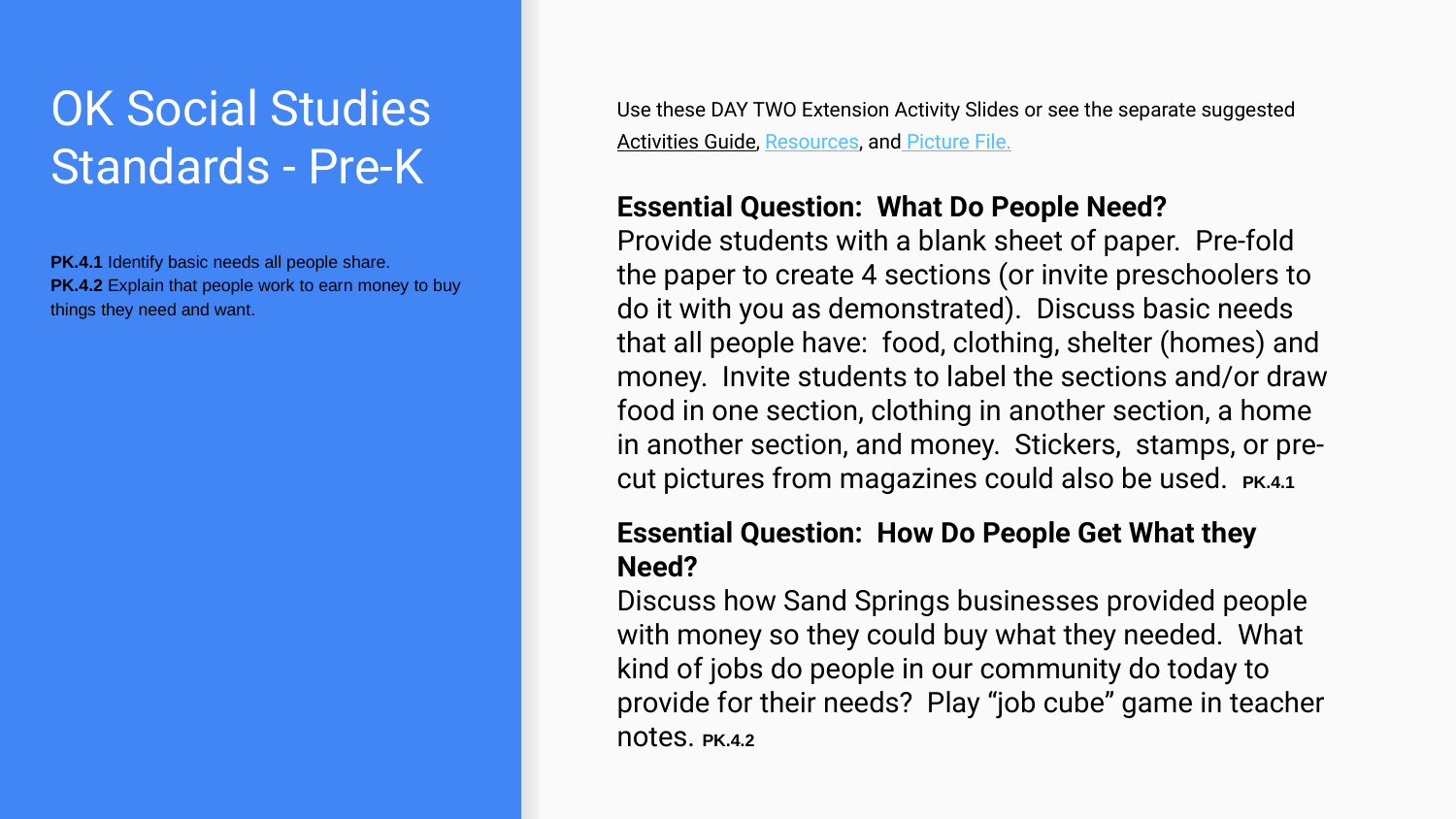

# OK Social Studies Standards - Pre-K
Use these DAY TWO Extension Activity Slides or see the separate suggested Activities Guide, Resources, and Picture File.

Essential Question:  What Do People Need?
Provide students with a blank sheet of paper.  Pre-fold the paper to create 4 sections (or invite preschoolers to do it with you as demonstrated).  Discuss basic needs that all people have:  food, clothing, shelter (homes) and money.  Invite students to label the sections and/or draw food in one section, clothing in another section, a home in another section, and money.  Stickers,  stamps, or pre-cut pictures from magazines could also be used.  PK.4.1

Essential Question:  How Do People Get What they Need?
Discuss how Sand Springs businesses provided people with money so they could buy what they needed.  What kind of jobs do people in our community do today to provide for their needs?  Play “job cube” game in teacher notes. PK.4.2
PK.4.1 Identify basic needs all people share.
PK.4.2 Explain that people work to earn money to buy things they need and want.